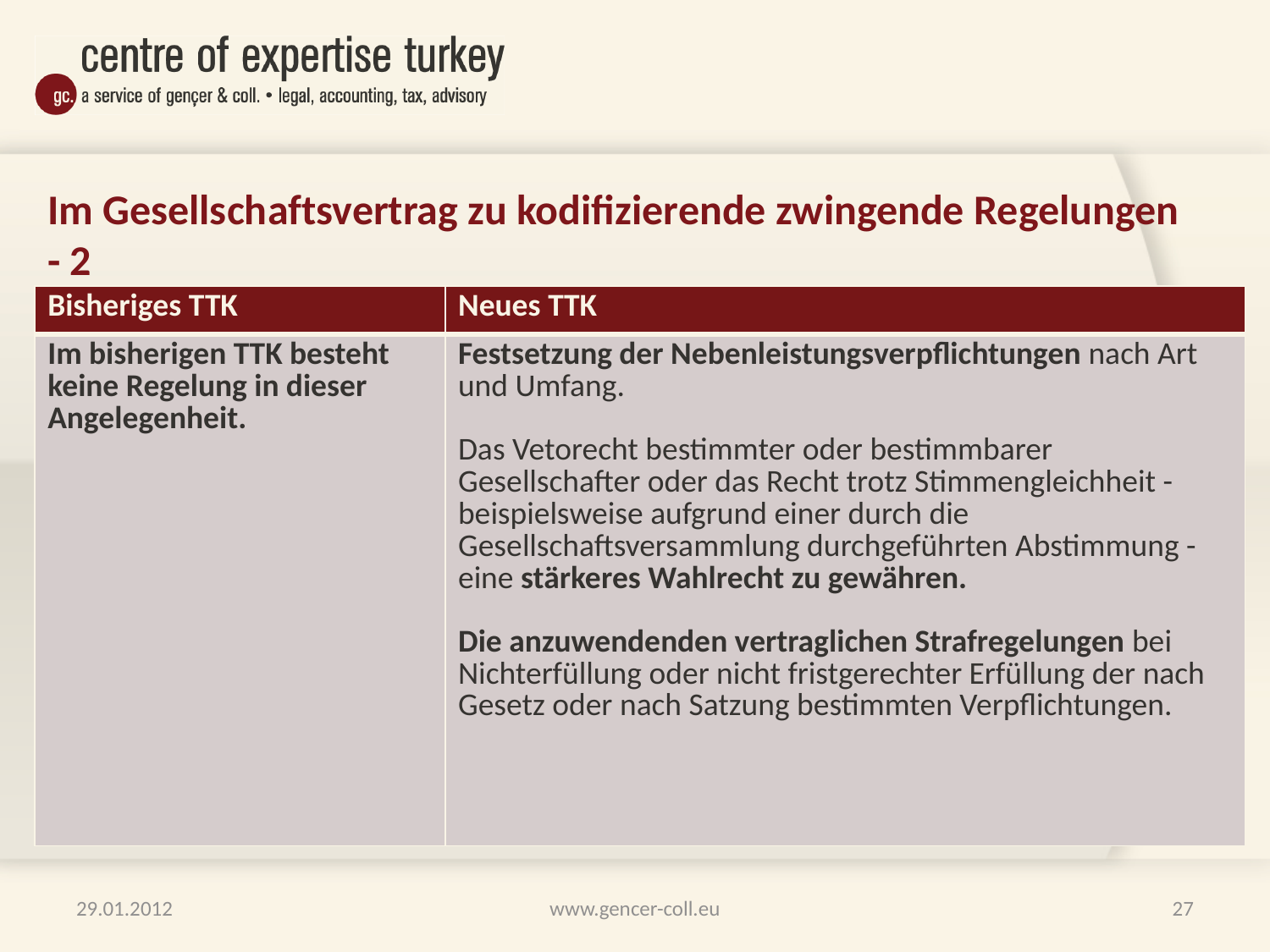

# Im Gesellschaftsvertrag zu kodifizierende zwingende Regelungen - 2
| Bisheriges TTK | Neues TTK |
| --- | --- |
| Im bisherigen TTK besteht keine Regelung in dieser Angelegenheit. | Festsetzung der Nebenleistungsverpflichtungen nach Art und Umfang. Das Vetorecht bestimmter oder bestimmbarer Gesellschafter oder das Recht trotz Stimmengleichheit - beispielsweise aufgrund einer durch die Gesellschaftsversammlung durchgeführten Abstimmung - eine stärkeres Wahlrecht zu gewähren. Die anzuwendenden vertraglichen Strafregelungen bei Nichterfüllung oder nicht fristgerechter Erfüllung der nach Gesetz oder nach Satzung bestimmten Verpflichtungen. |
29.01.2012
www.gencer-coll.eu
27